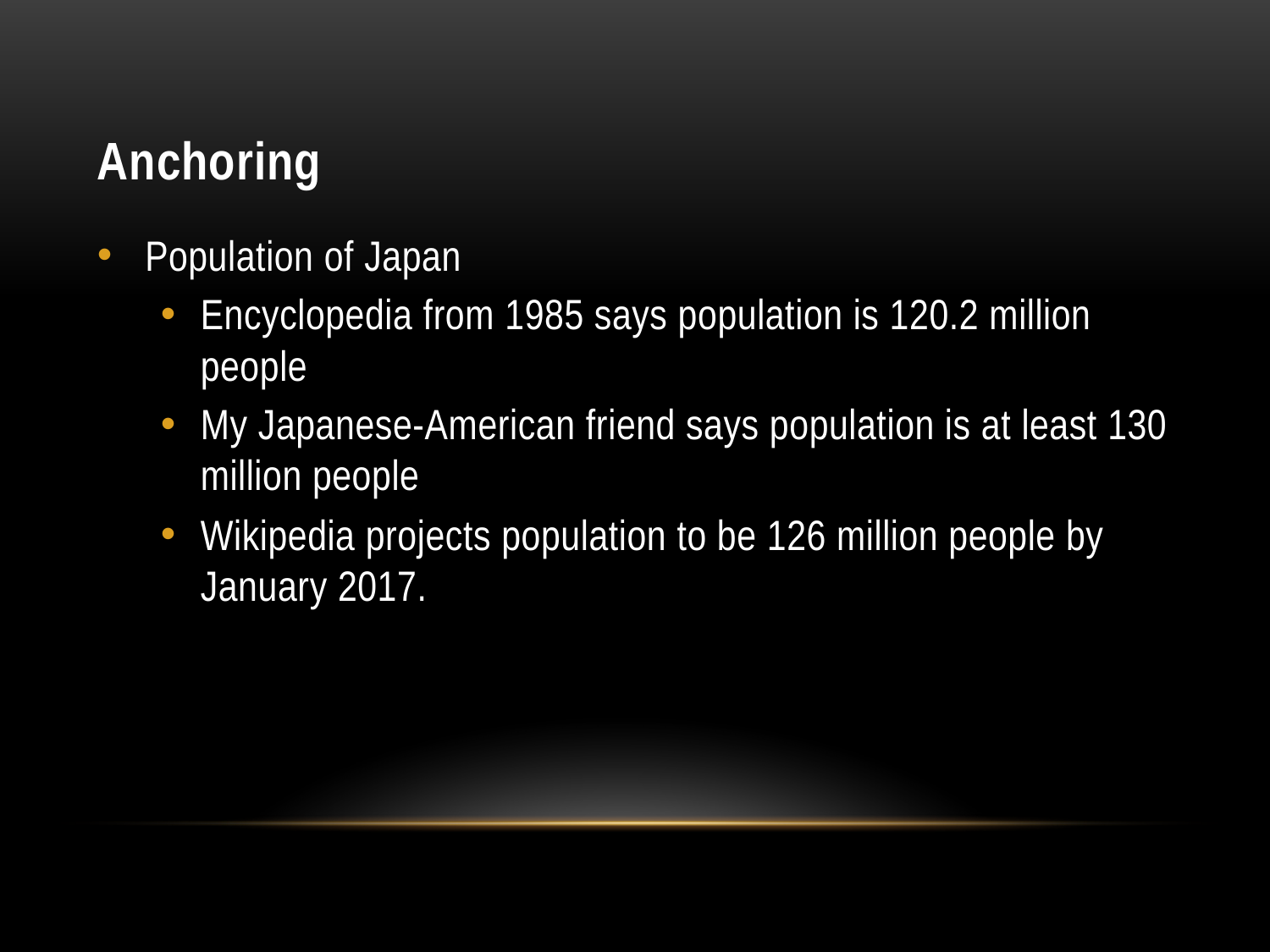

# Anchoring
Population of Japan
Encyclopedia from 1985 says population is 120.2 million people
My Japanese-American friend says population is at least 130 million people
Wikipedia projects population to be 126 million people by January 2017.